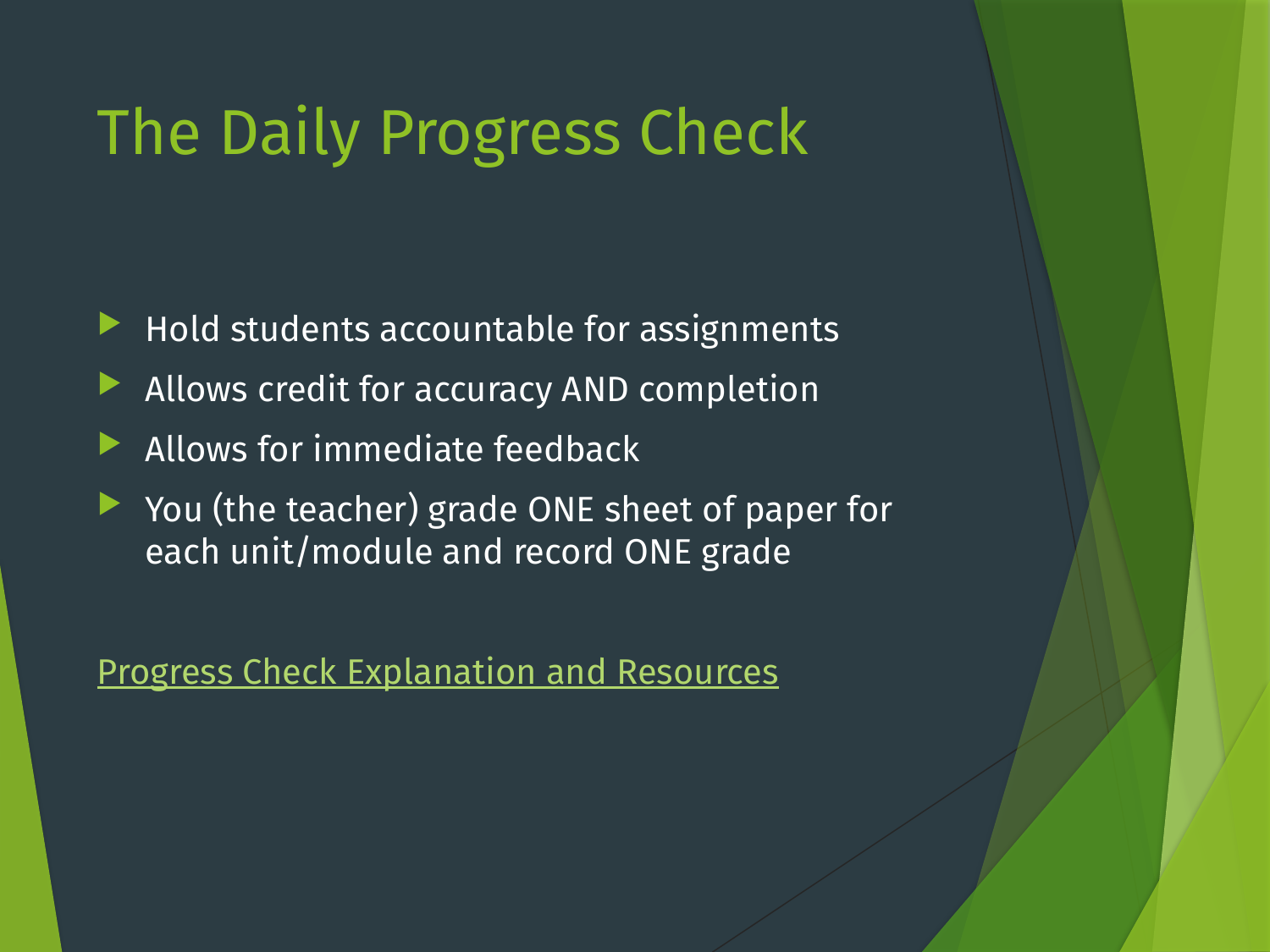

# The Daily Progress Check
Hold students accountable for assignments
Allows credit for accuracy AND completion
Allows for immediate feedback
You (the teacher) grade ONE sheet of paper for each unit/module and record ONE grade

Progress Check Explanation and Resources